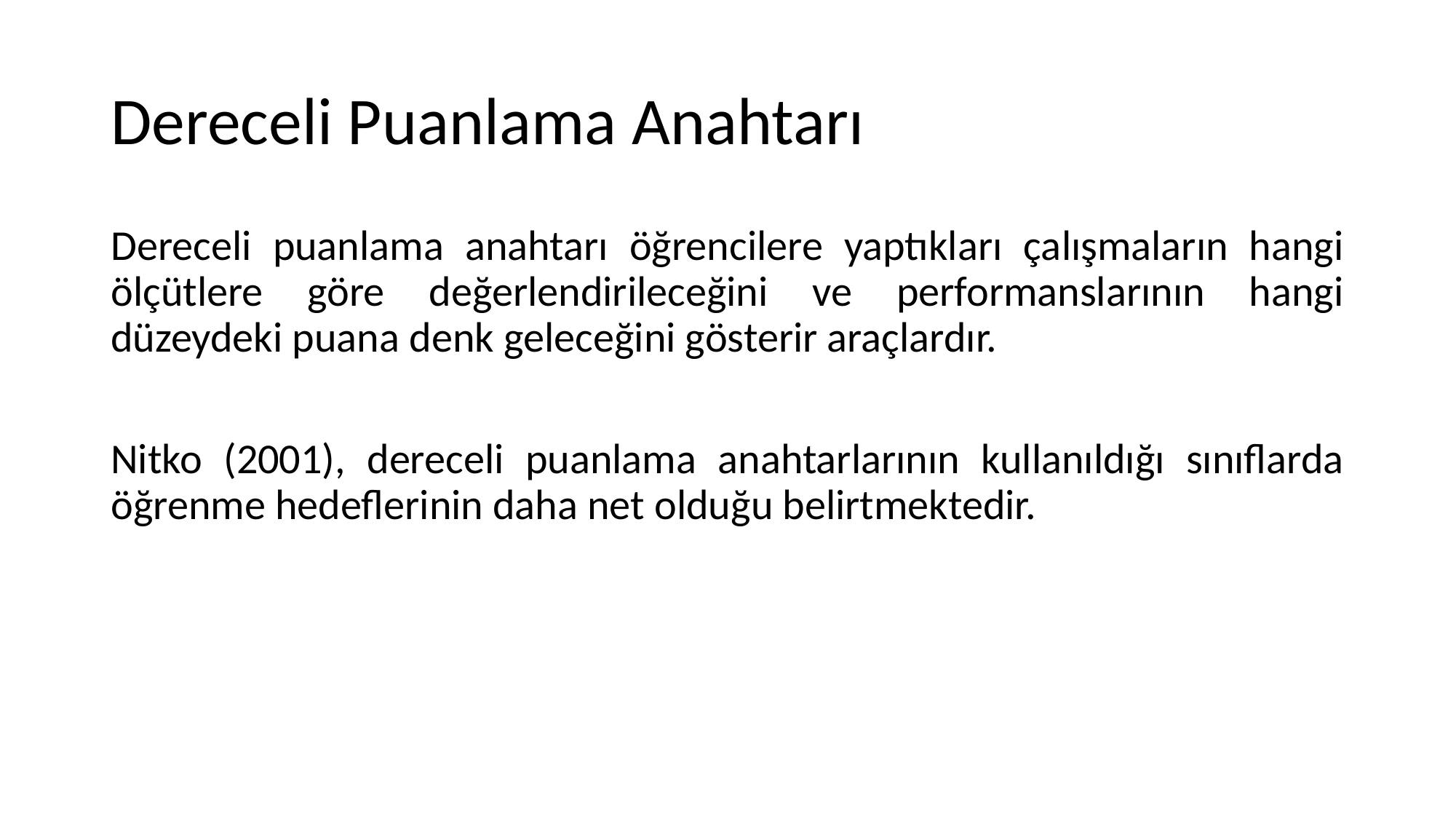

# Dereceli Puanlama Anahtarı
Dereceli puanlama anahtarı öğrencilere yaptıkları çalışmaların hangi ölçütlere göre değerlendirileceğini ve performanslarının hangi düzeydeki puana denk geleceğini gösterir araçlardır.

Nitko (2001), dereceli puanlama anahtarlarının kullanıldığı sınıflarda öğrenme hedeflerinin daha net olduğu belirtmektedir.